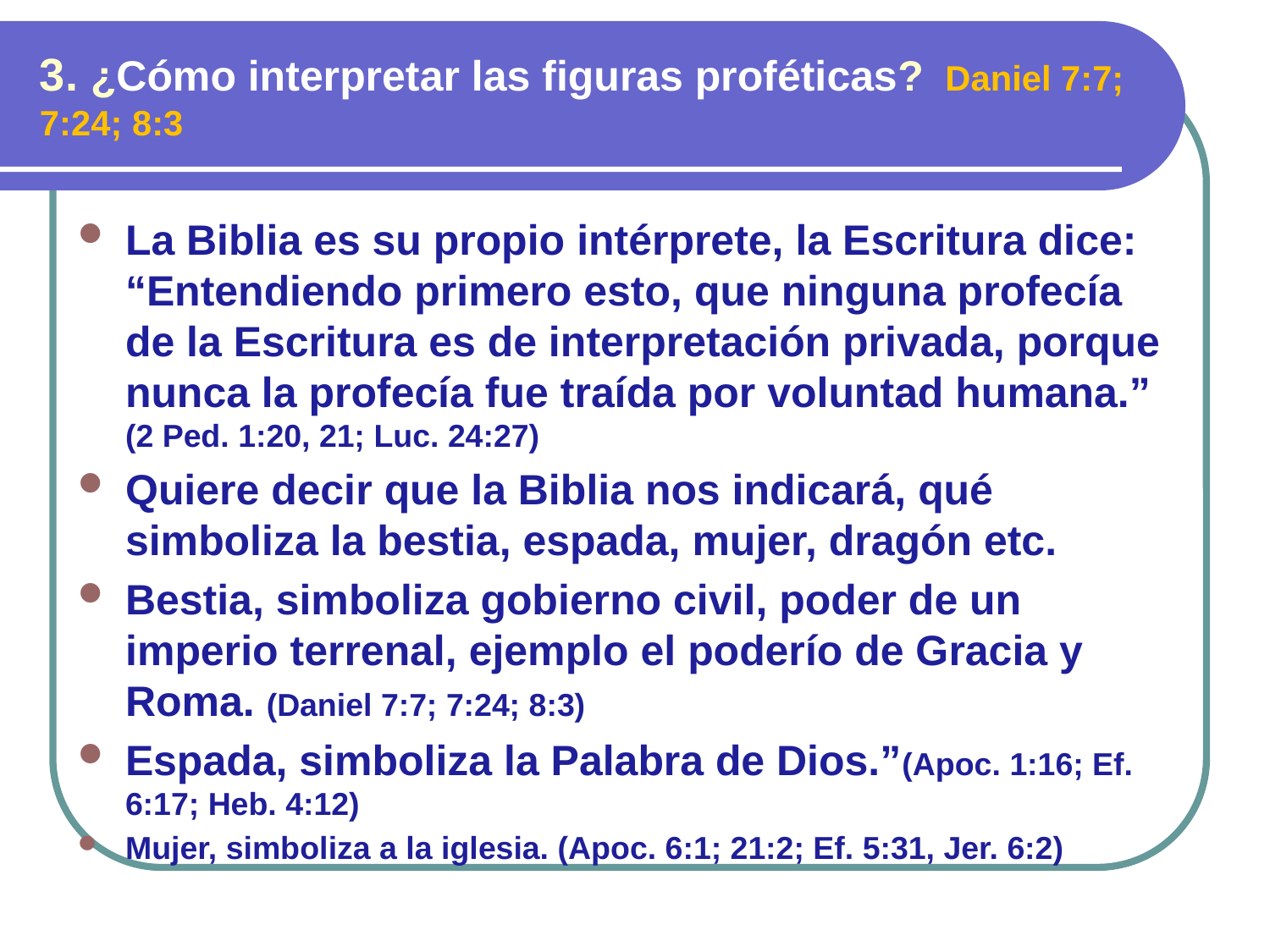

3. ¿Cómo interpretar las figuras proféticas?  Daniel 7:7; 7:24; 8:3
La Biblia es su propio intérprete, la Escritura dice: “Entendiendo primero esto, que ninguna profecía de la Escritura es de interpretación privada, porque nunca la profecía fue traída por voluntad humana.” (2 Ped. 1:20, 21; Luc. 24:27)
Quiere decir que la Biblia nos indicará, qué simboliza la bestia, espada, mujer, dragón etc.
Bestia, simboliza gobierno civil, poder de un imperio terrenal, ejemplo el poderío de Gracia y Roma. (Daniel 7:7; 7:24; 8:3)
Espada, simboliza la Palabra de Dios.”(Apoc. 1:16; Ef. 6:17; Heb. 4:12)
Mujer, simboliza a la iglesia. (Apoc. 6:1; 21:2; Ef. 5:31, Jer. 6:2)